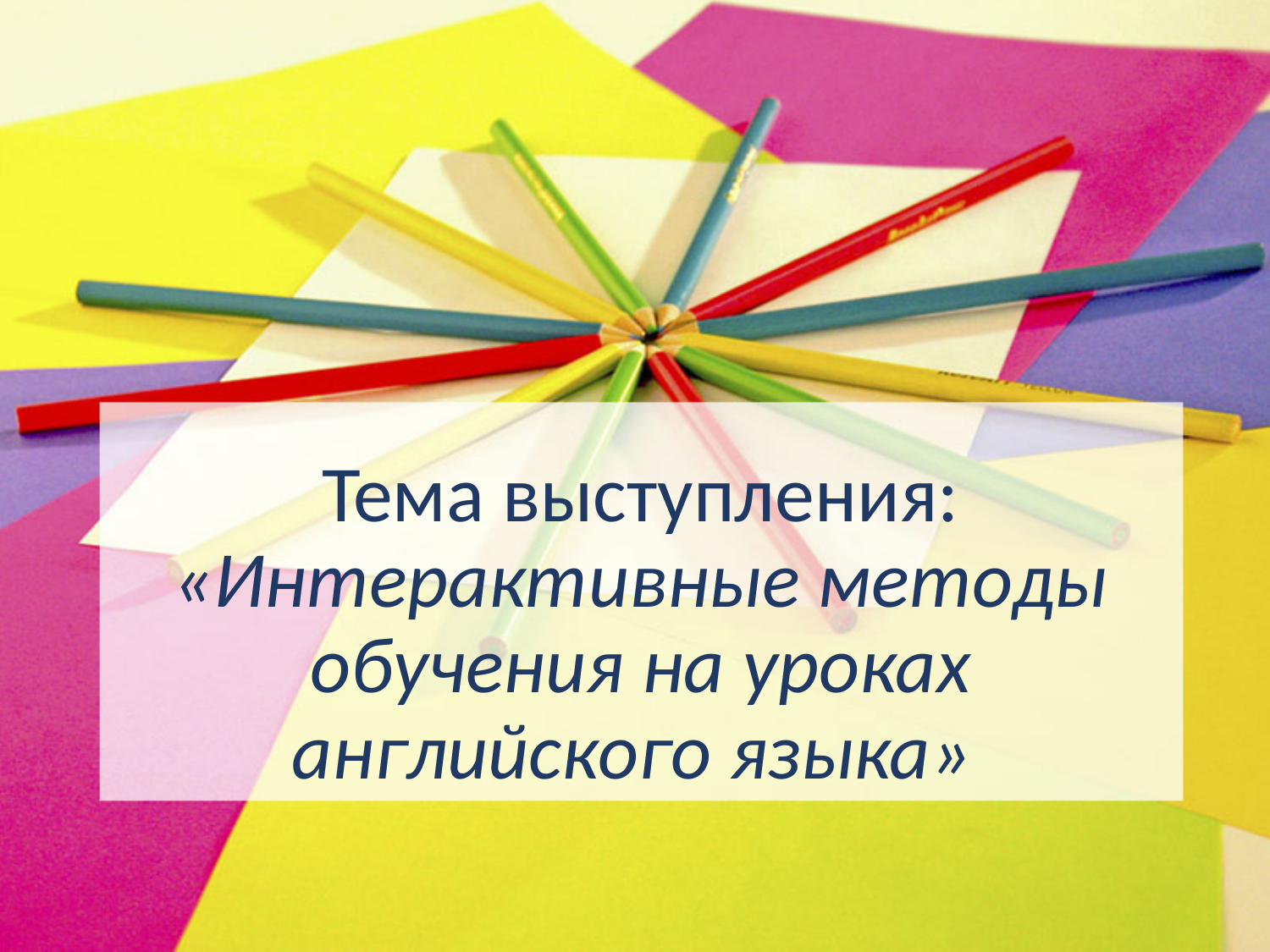

# Тема выступления: «Интерактивные методы обучения на уроках английского языка»